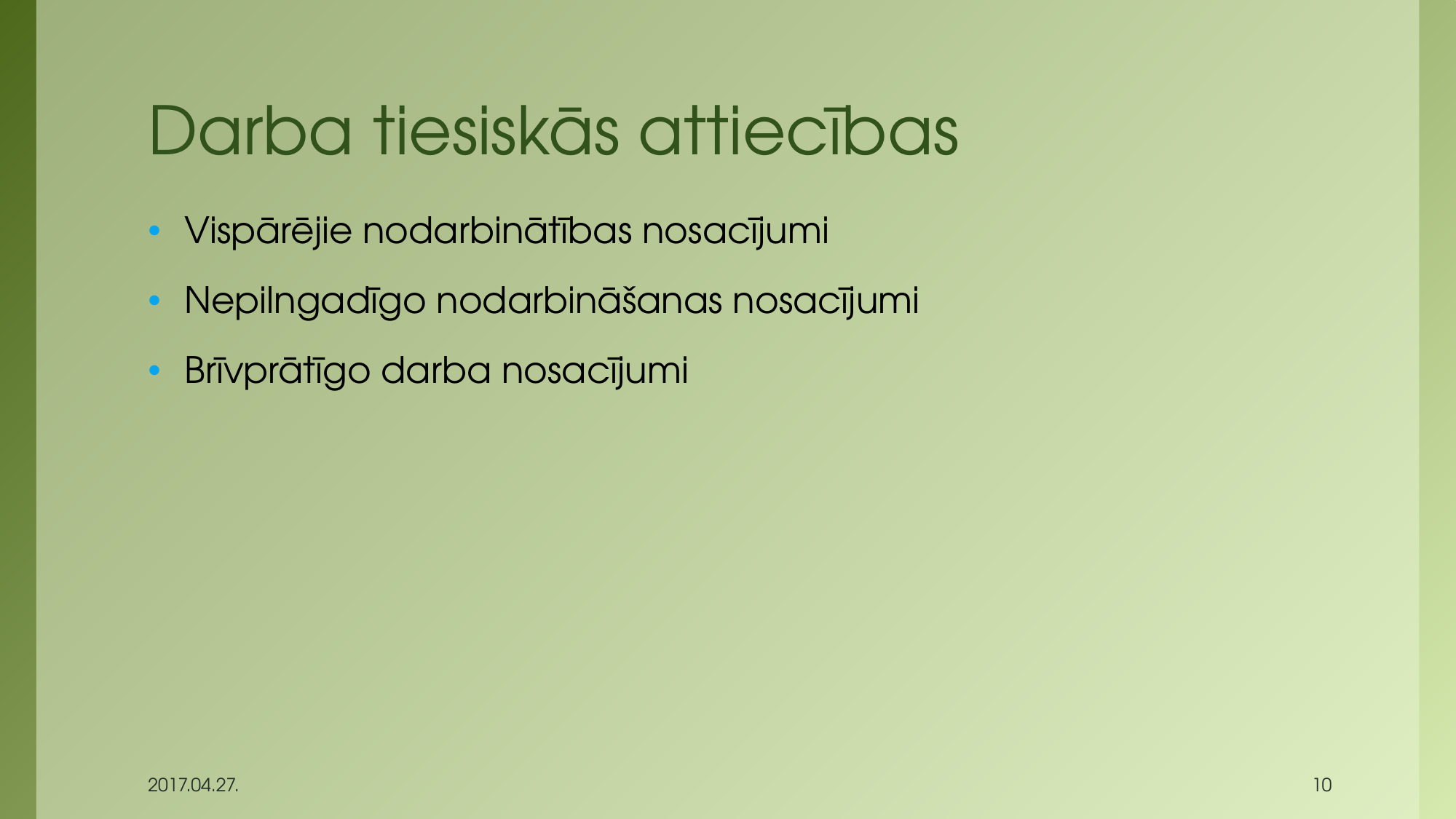

# Darba tiesiskās attiecības
Vispārējie nodarbinātības nosacījumi
Nepilngadīgo nodarbināšanas nosacījumi
Brīvprātīgo darba nosacījumi
2017.04.27.
10